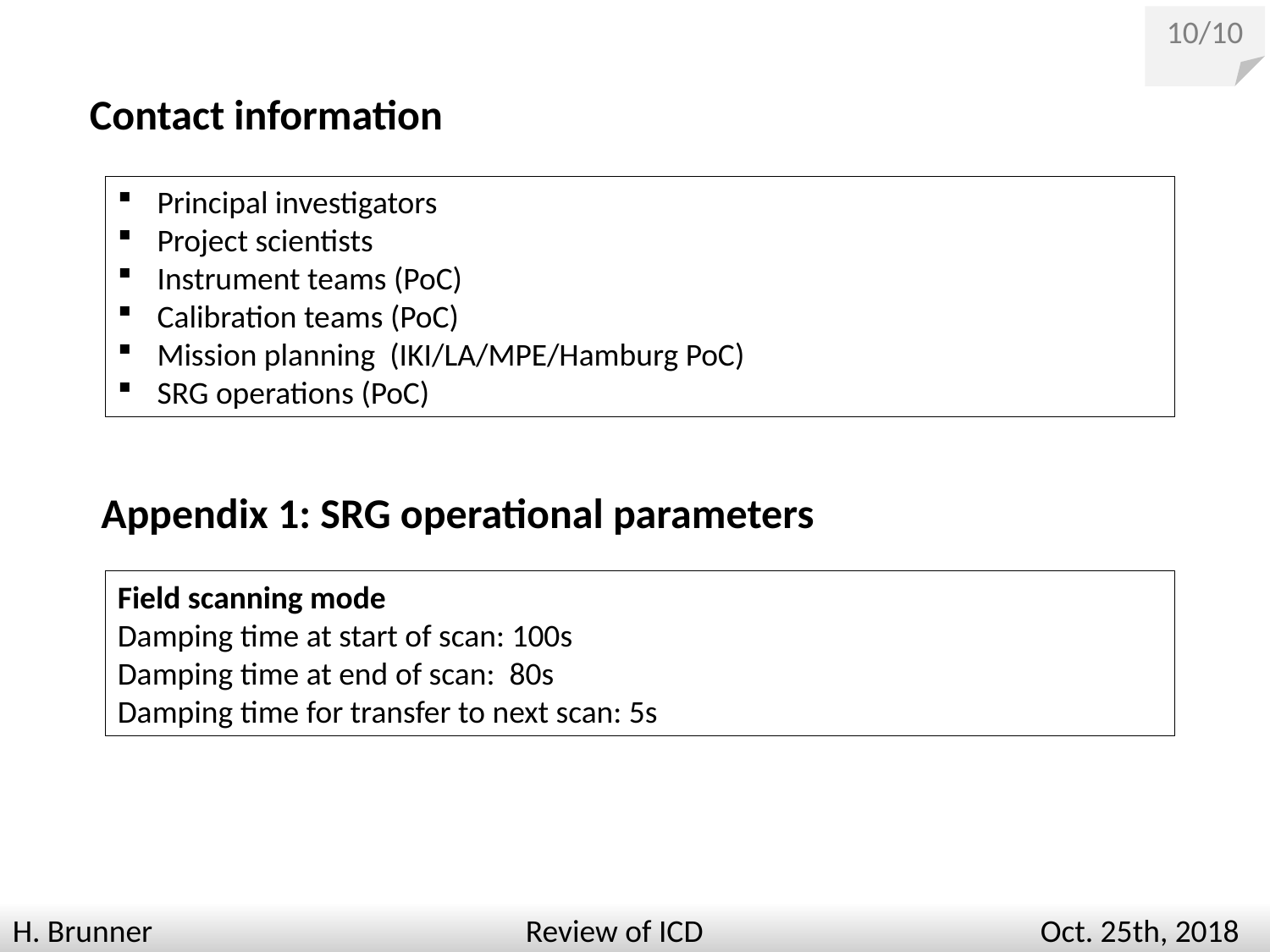

10/10
Contact information
Principal investigators
Project scientists
Instrument teams (PoC)
Calibration teams (PoC)
Mission planning  (IKI/LA/MPE/Hamburg PoC)
SRG operations (PoC)
Appendix 1: SRG operational parameters
Field scanning mode
Damping time at start of scan: 100s
Damping time at end of scan:  80s
Damping time for transfer to next scan: 5s
H. Brunner                                                    Review of ICD                                               Oct. 25th, 2018